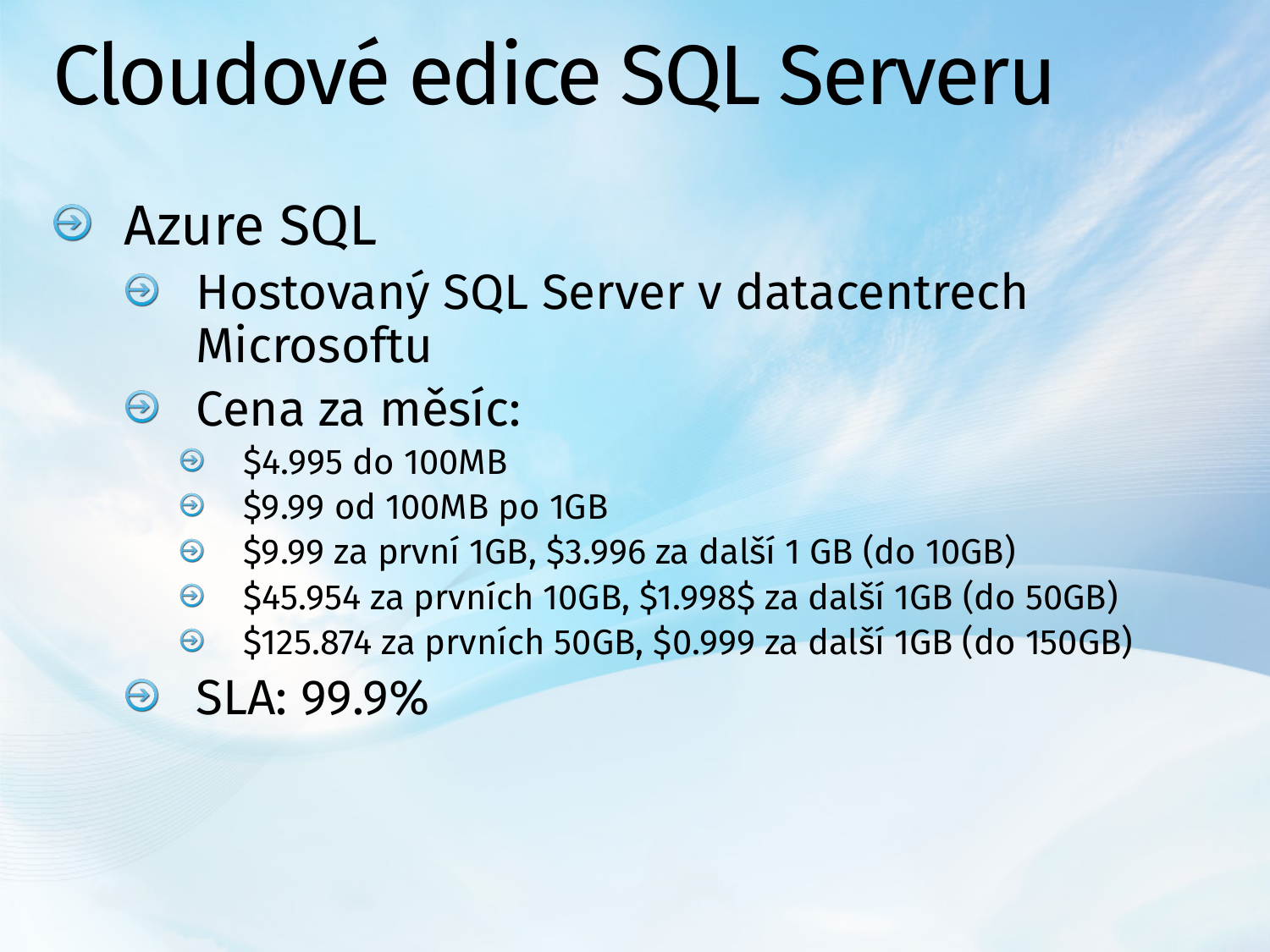

# Cloudové edice SQL Serveru
Azure SQL
Hostovaný SQL Server v datacentrech Microsoftu
Cena za měsíc:
$4.995 do 100MB
$9.99 od 100MB po 1GB
$9.99 za první 1GB, $3.996 za další 1 GB (do 10GB)
$45.954 za prvních 10GB, $1.998$ za další 1GB (do 50GB)
$125.874 za prvních 50GB, $0.999 za další 1GB (do 150GB)
SLA: 99.9%